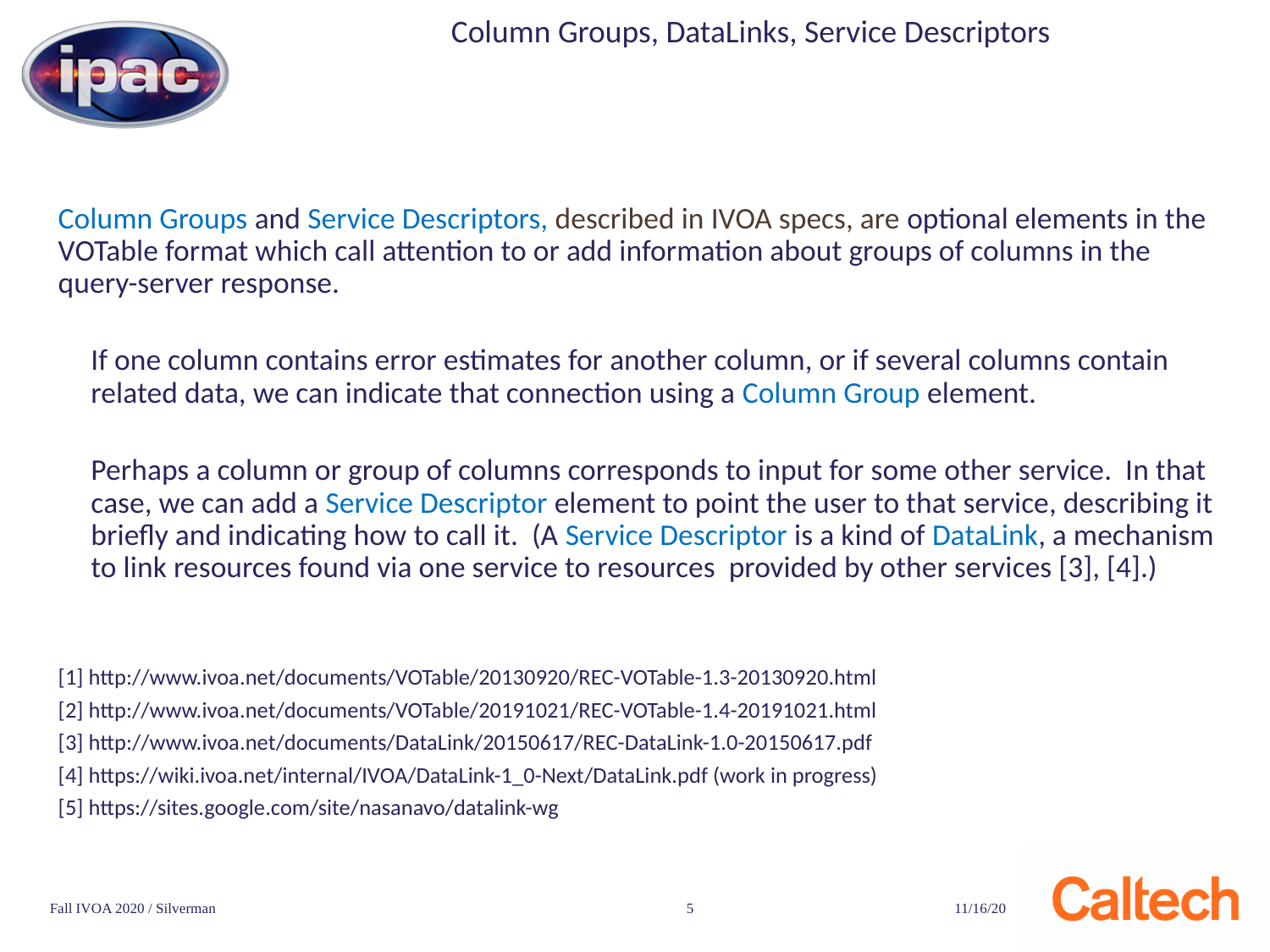

# Column Groups, DataLinks, Service Descriptors

Column Groups and Service Descriptors, described in IVOA specs, are optional elements in the VOTable format which call attention to or add information about groups of columns in the query-server response.

If one column contains error estimates for another column, or if several columns contain related data, we can indicate that connection using a Column Group element.

Perhaps a column or group of columns corresponds to input for some other service.  In that case, we can add a Service Descriptor element to point the user to that service, describing it briefly and indicating how to call it.  (A Service Descriptor is a kind of DataLink, a mechanism to link resources found via one service to resources  provided by other services [3], [4].)

[1] http://www.ivoa.net/documents/VOTable/20130920/REC-VOTable-1.3-20130920.html
[2] http://www.ivoa.net/documents/VOTable/20191021/REC-VOTable-1.4-20191021.html
[3] http://www.ivoa.net/documents/DataLink/20150617/REC-DataLink-1.0-20150617.pdf
[4] https://wiki.ivoa.net/internal/IVOA/DataLink-1_0-Next/DataLink.pdf (work in progress)
[5] https://sites.google.com/site/nasanavo/datalink-wg

Fall IVOA 2020 / Silverman
5
11/16/20